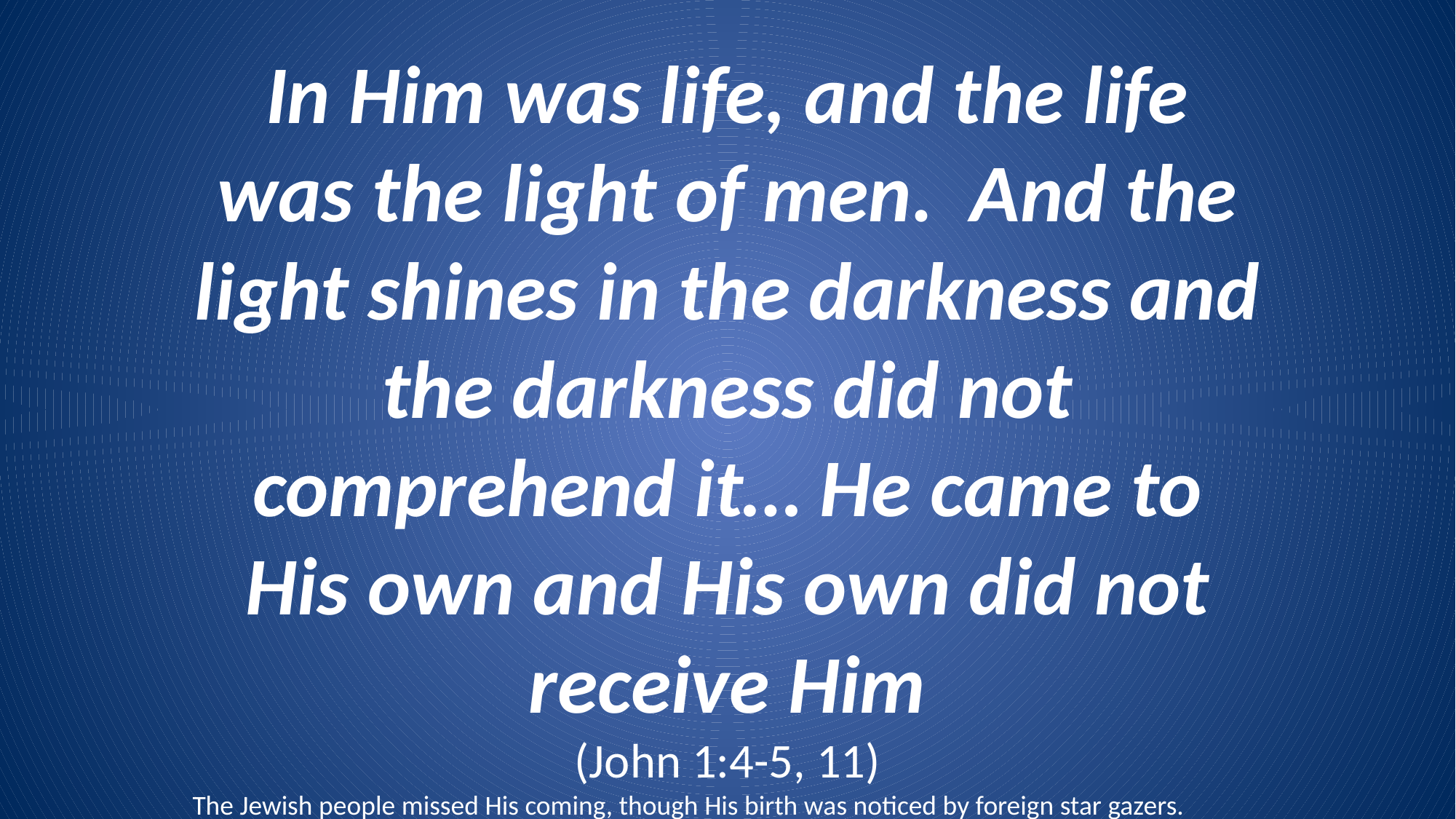

In Him was life, and the life was the light of men.  And the light shines in the darkness and the darkness did not comprehend it… He came to His own and His own did not receive Him
(John 1:4-5, 11)
The Jewish people missed His coming, though His birth was noticed by foreign star gazers.